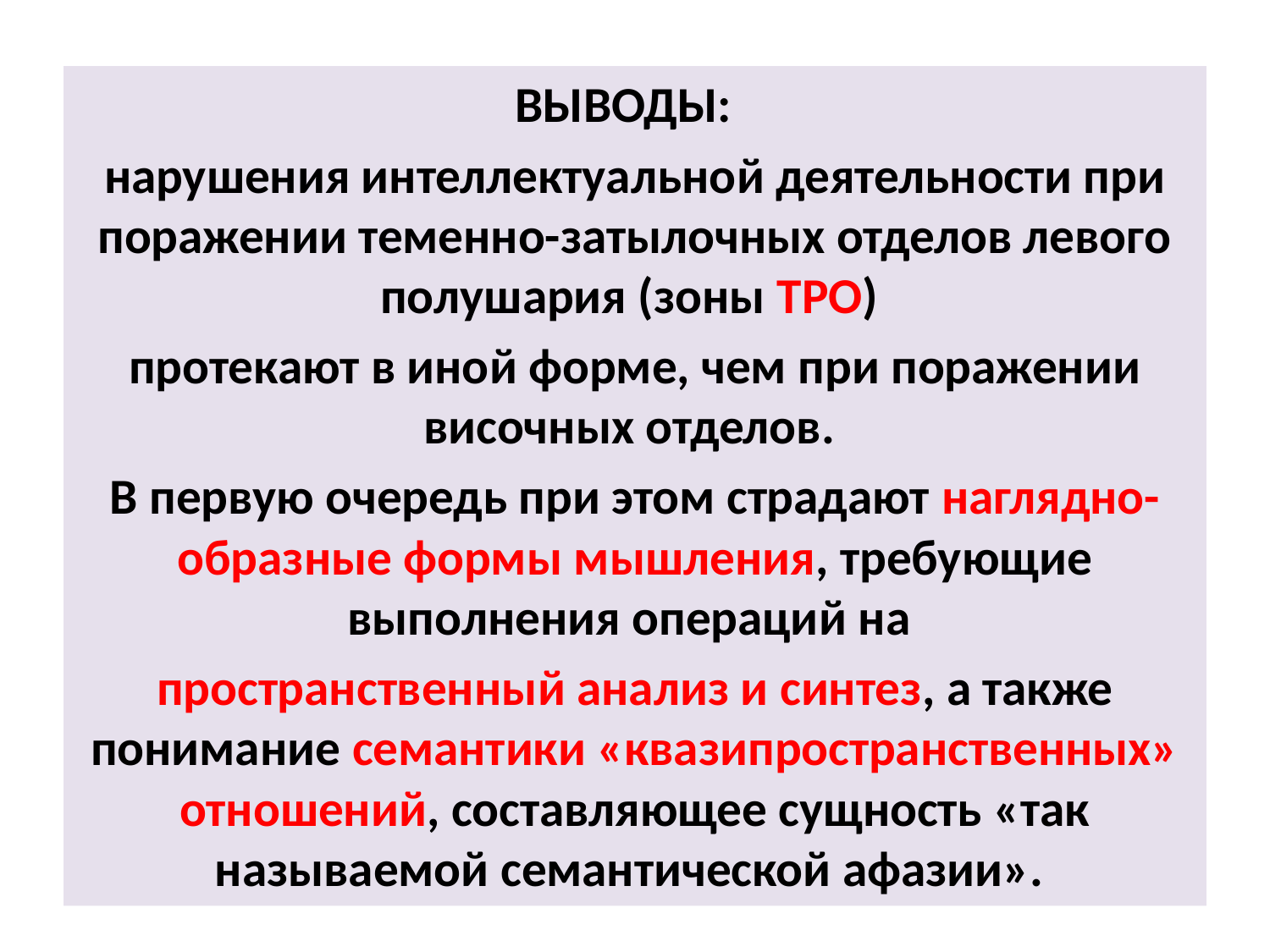

ВЫВОДЫ:
нарушения интеллектуальной деятельности при поражении теменно-затылочных отделов левого полушария (зоны ТРО)
протекают в иной форме, чем при поражении височных отделов.
В первую очередь при этом страдают наглядно-образные формы мышления, требующие выполнения операций на
пространственный анализ и синтез, а также понимание семантики «квазипространственных» отношений, составляющее сущность «так называемой семантической афазии».